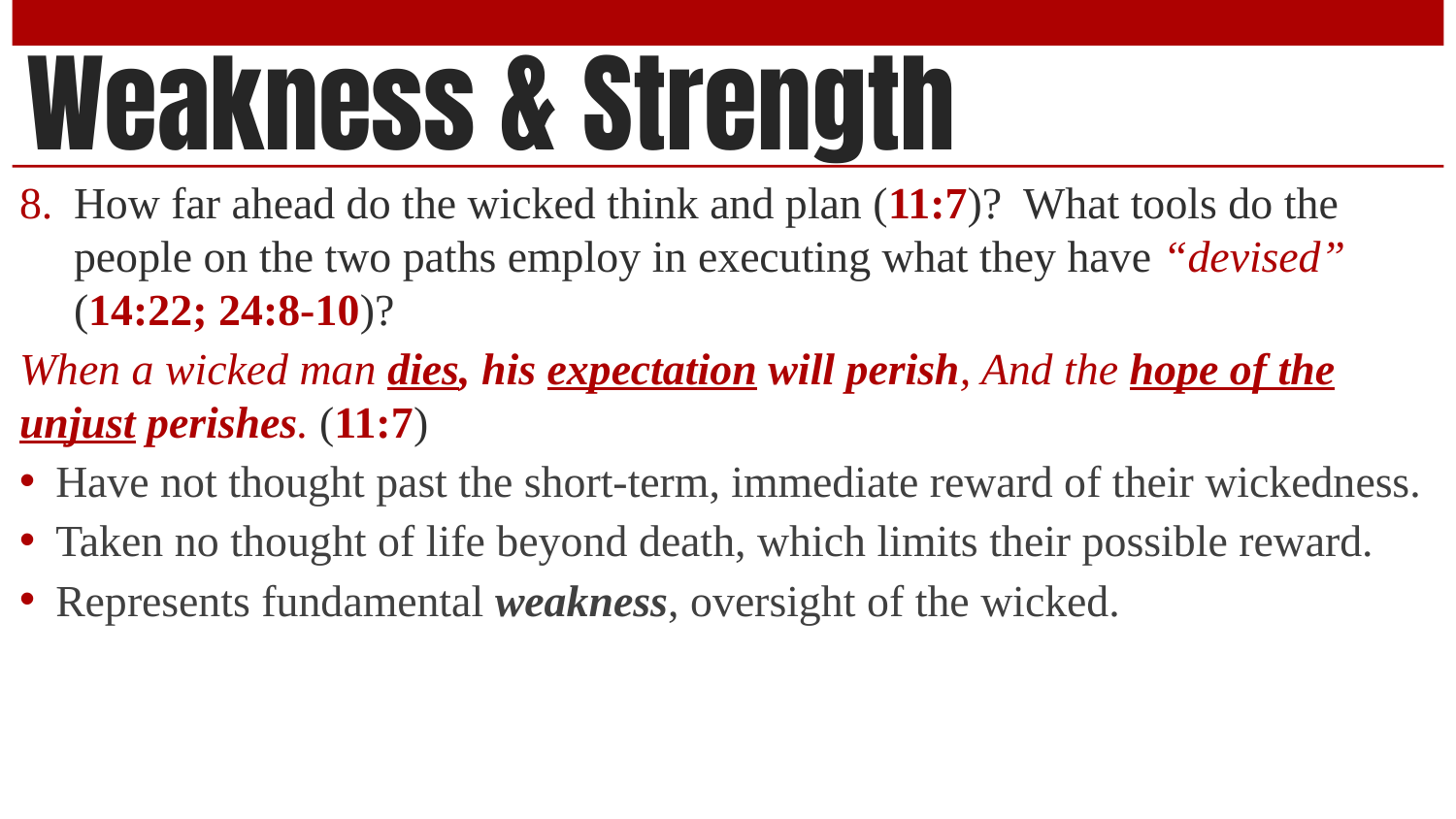

# Weakness & Strength
How far ahead do the wicked think and plan (11:7)?  What tools do the people on the two paths employ in executing what they have “devised” (14:22; 24:8-10)?
When a wicked man dies, his expectation will perish, And the hope of the unjust perishes. (11:7)
Have not thought past the short-term, immediate reward of their wickedness.
Taken no thought of life beyond death, which limits their possible reward.
Represents fundamental weakness, oversight of the wicked.